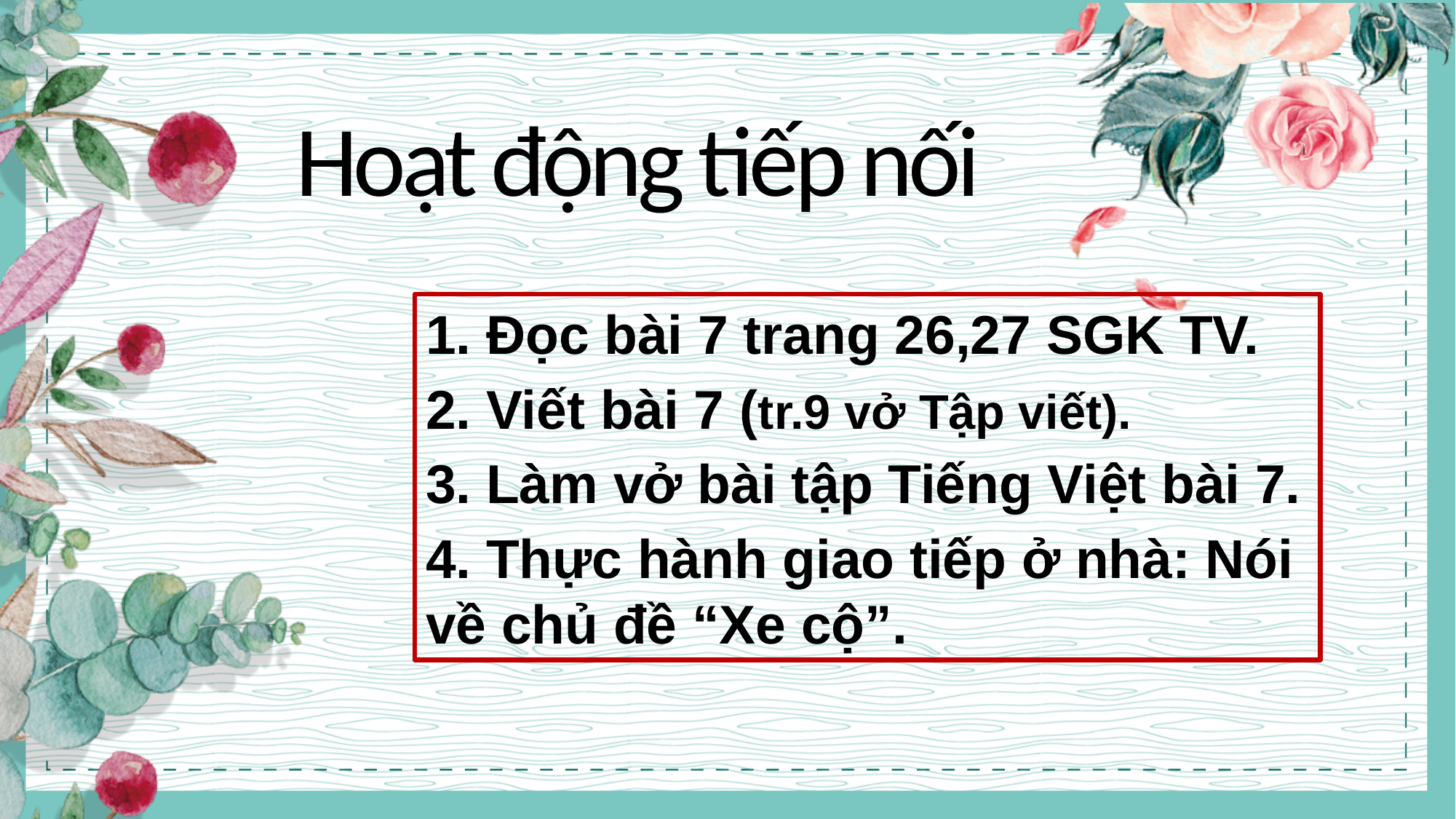

Hoạt động tiếp nối
1. Đọc bài 7 trang 26,27 SGK TV.
2. Viết bài 7 (tr.9 vở Tập viết).
3. Làm vở bài tập Tiếng Việt bài 7.
4. Thực hành giao tiếp ở nhà: Nói về chủ đề “Xe cộ”.